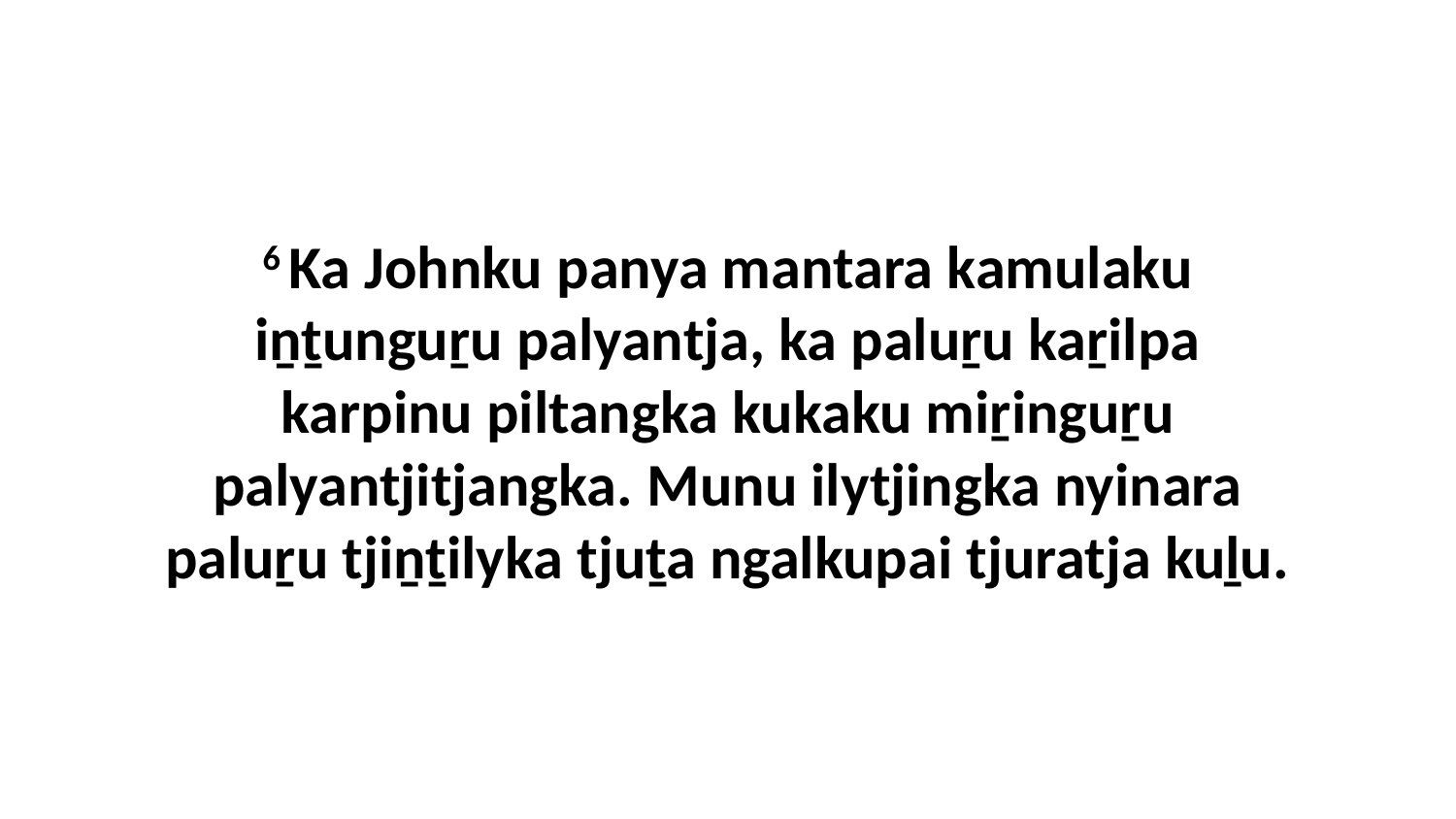

6 Ka Johnku panya mantara kamulaku iṉṯunguṟu palyantja, ka paluṟu kaṟilpa karpinu piltangka kukaku miṟinguṟu palyantjitjangka. Munu ilytjingka nyinara paluṟu tjiṉṯilyka tjuṯa ngalkupai tjuratja kuḻu.